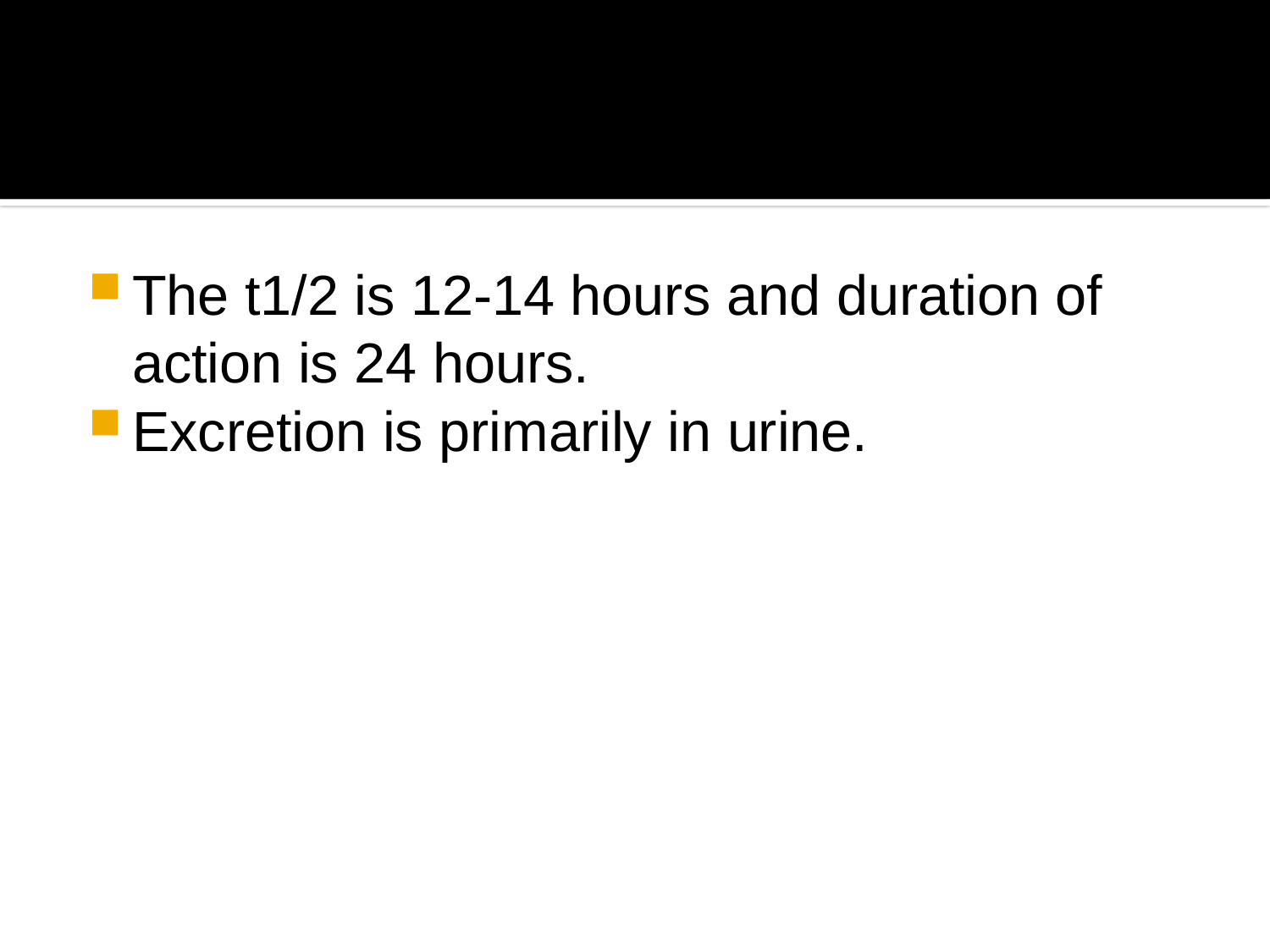

The t1/2 is 12-14 hours and duration of action is 24 hours.
Excretion is primarily in urine.